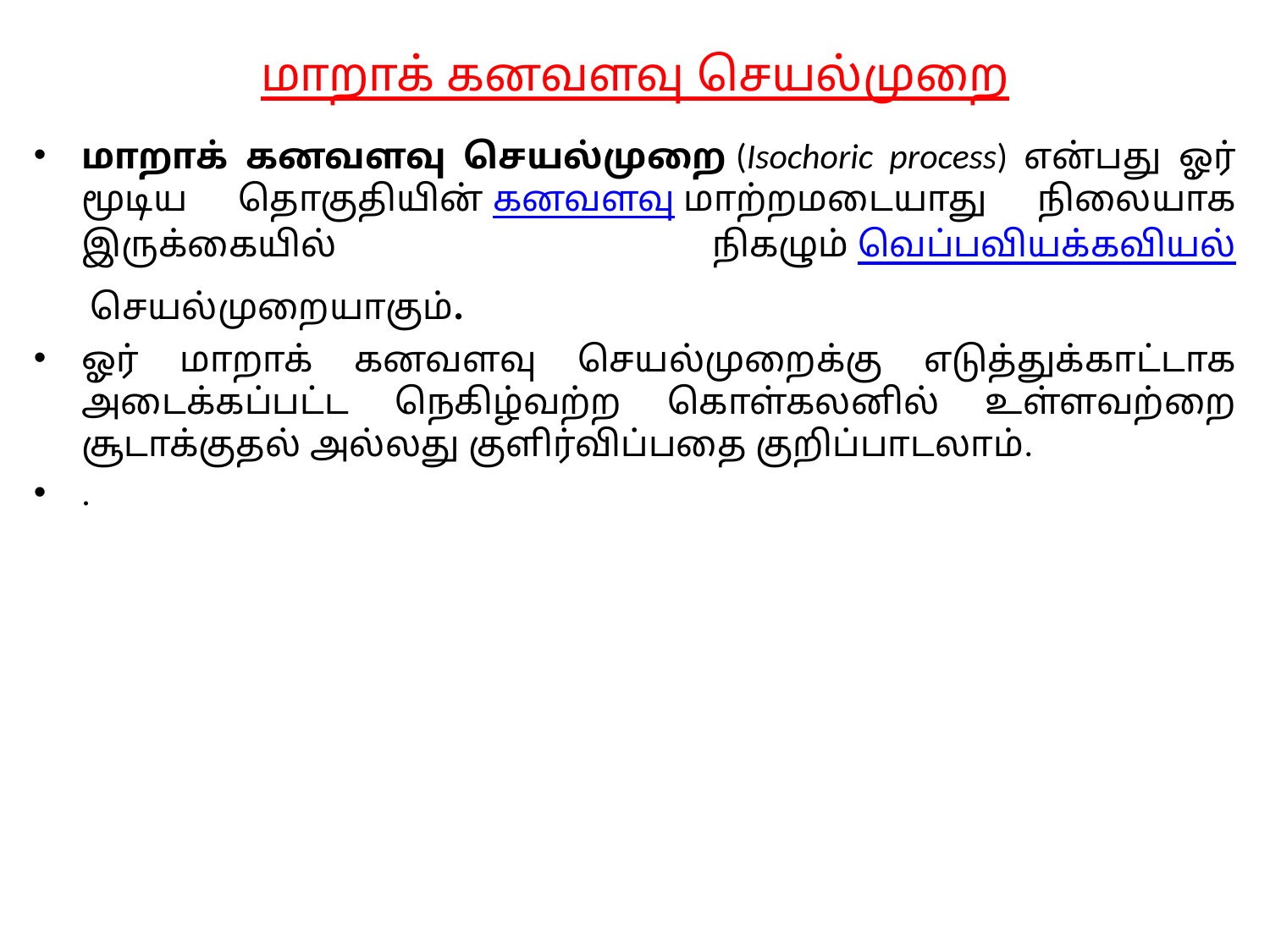

# மாறாக் கனவளவு செயல்முறை
மாறாக் கனவளவு செயல்முறை (Isochoric process) என்பது ஓர் மூடிய தொகுதியின் கனவளவு மாற்றமடையாது நிலையாக இருக்கையில் நிகழும் வெப்பவியக்கவியல் செயல்முறையாகும்.
ஓர் மாறாக் கனவளவு செயல்முறைக்கு எடுத்துக்காட்டாக அடைக்கப்பட்ட நெகிழ்வற்ற கொள்கலனில் உள்ளவற்றை சூடாக்குதல் அல்லது குளிர்விப்பதை குறிப்பாடலாம்.
.